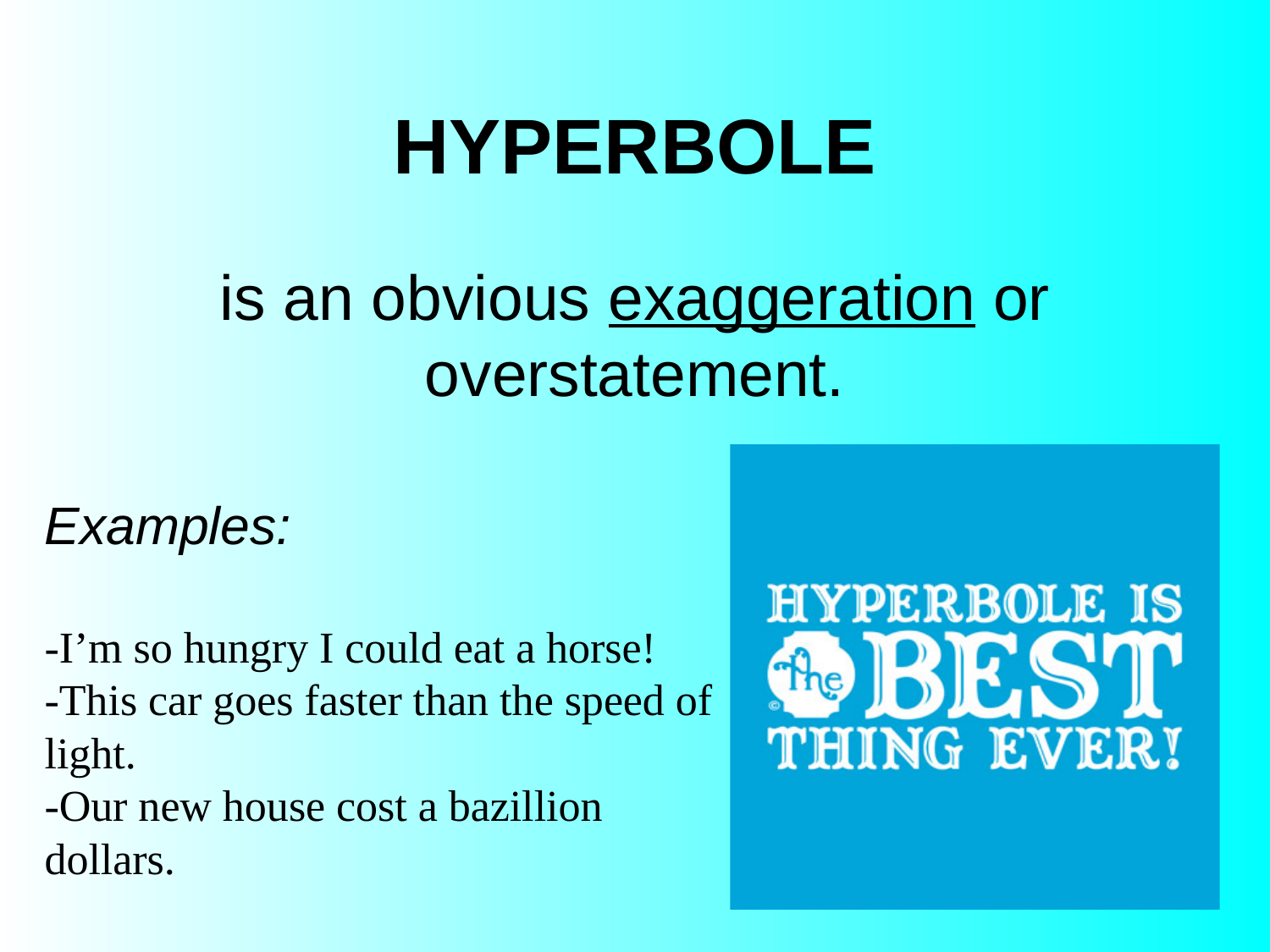

# HYPERBOLE
is an obvious exaggeration or overstatement.

Examples:

-I’m so hungry I could eat a horse!
-This car goes faster than the speed of light.
-Our new house cost a bazillion dollars.